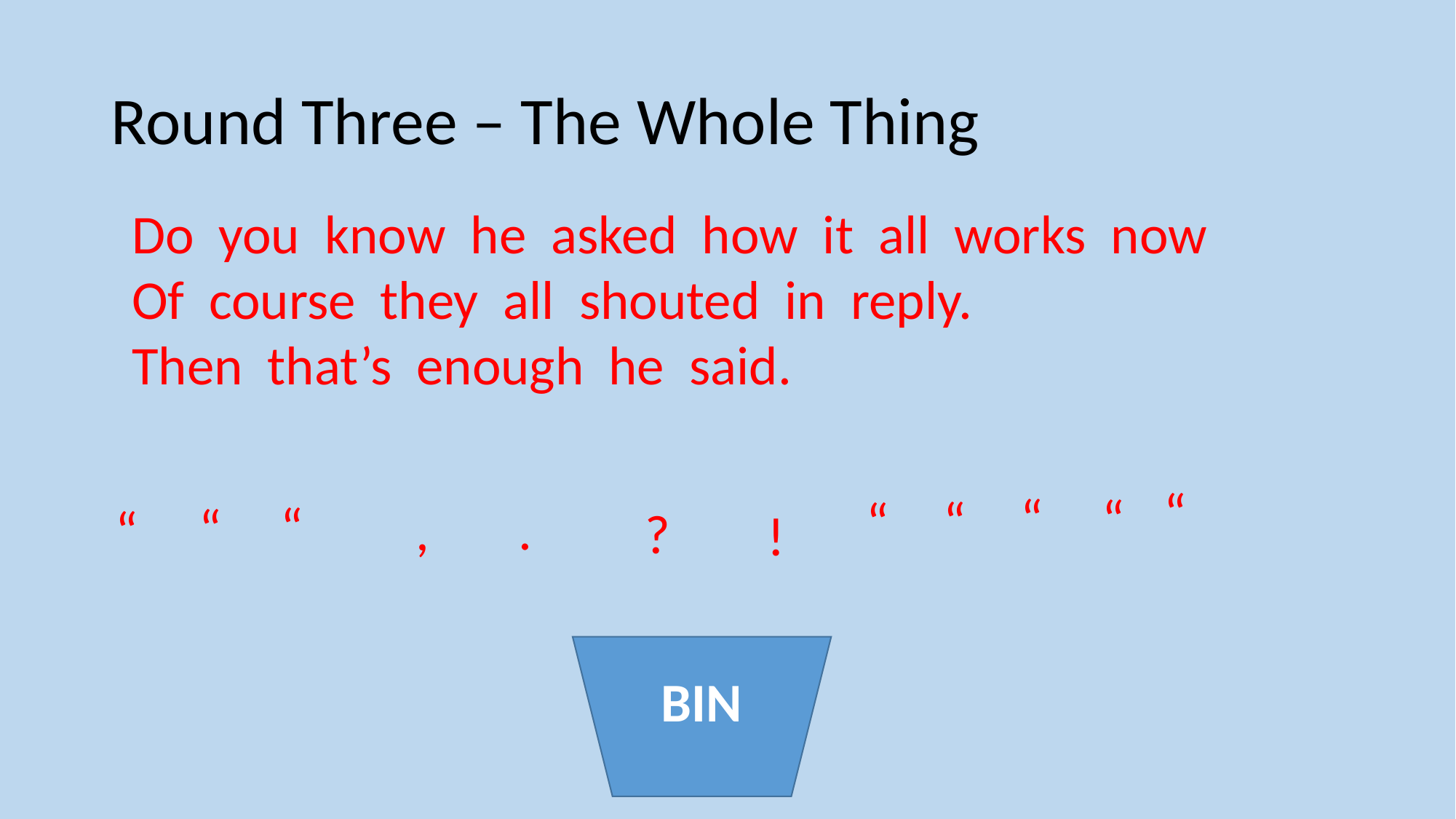

# Round Three – The Whole Thing
Do  you  know  he  asked  how  it  all  works  now
Of  course  they  all  shouted  in  reply.
Then  that’s  enough  he  said.
?
!
“
“
“
“
“
“
“
“
.
,

BIN